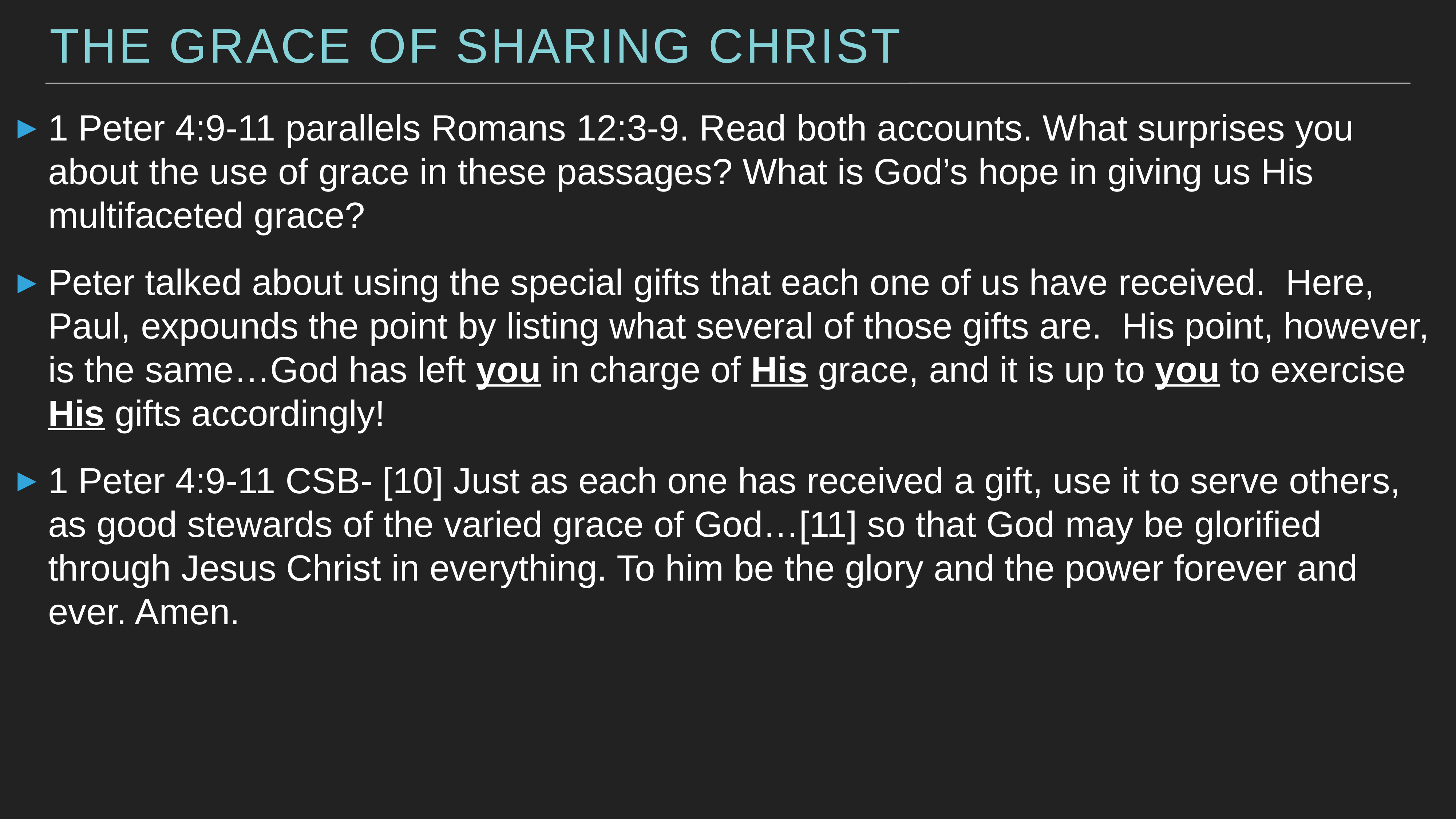

The Grace of sharing Christ
1 Peter 4:9-11 parallels Romans 12:3-9. Read both accounts. What surprises you about the use of grace in these passages? What is God’s hope in giving us His multifaceted grace?
Peter talked about using the special gifts that each one of us have received.  Here, Paul, expounds the point by listing what several of those gifts are.  His point, however, is the same…God has left you in charge of His grace, and it is up to you to exercise His gifts accordingly!
1 Peter 4:9-11 CSB- [10] Just as each one has received a gift, use it to serve others, as good stewards of the varied grace of God…[11] so that God may be glorified through Jesus Christ in everything. To him be the glory and the power forever and ever. Amen.